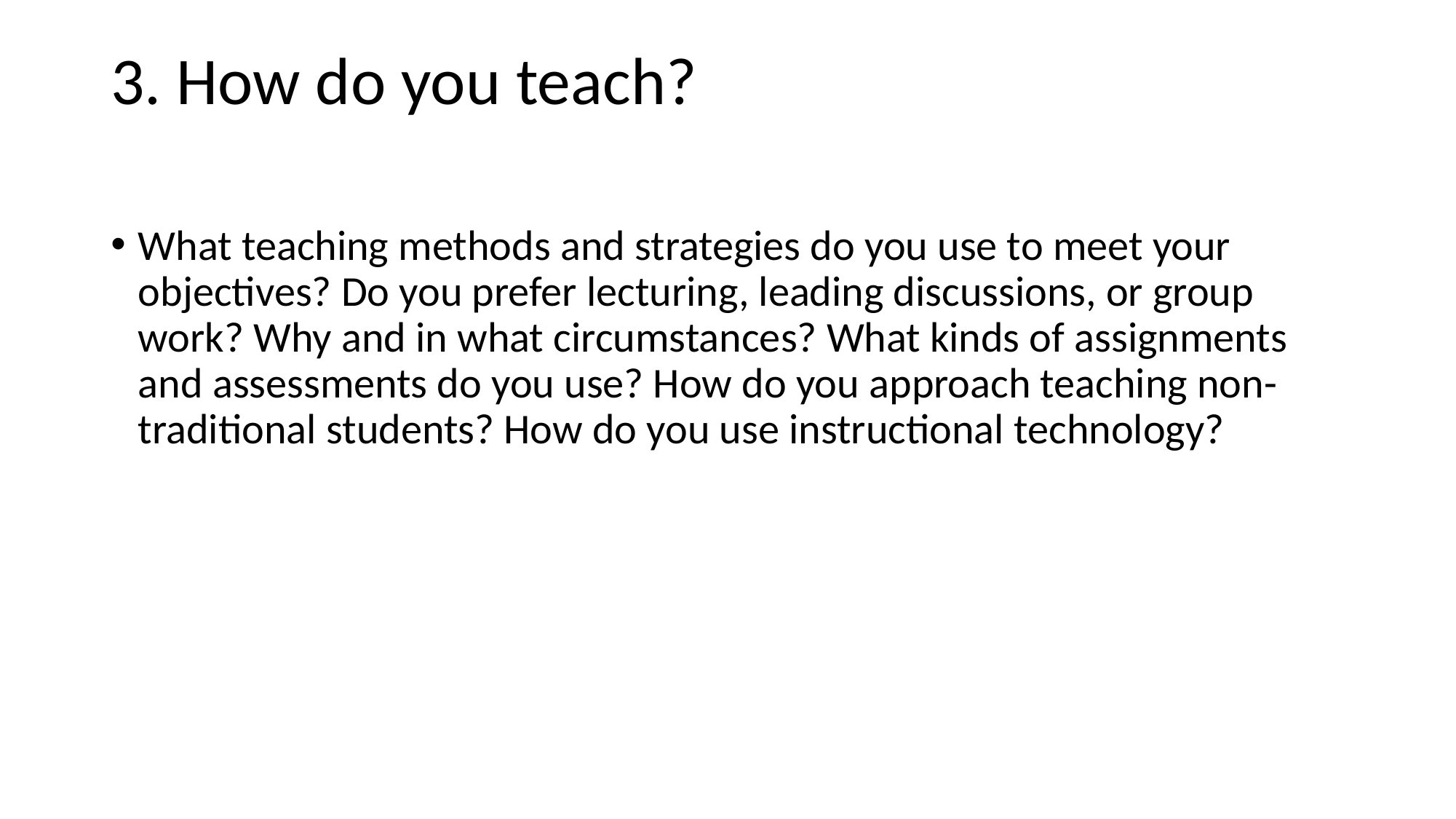

# 3. How do you teach?
What teaching methods and strategies do you use to meet your objectives? Do you prefer lecturing, leading discussions, or group work? Why and in what circumstances? What kinds of assignments and assessments do you use? How do you approach teaching non-traditional students? How do you use instructional technology?